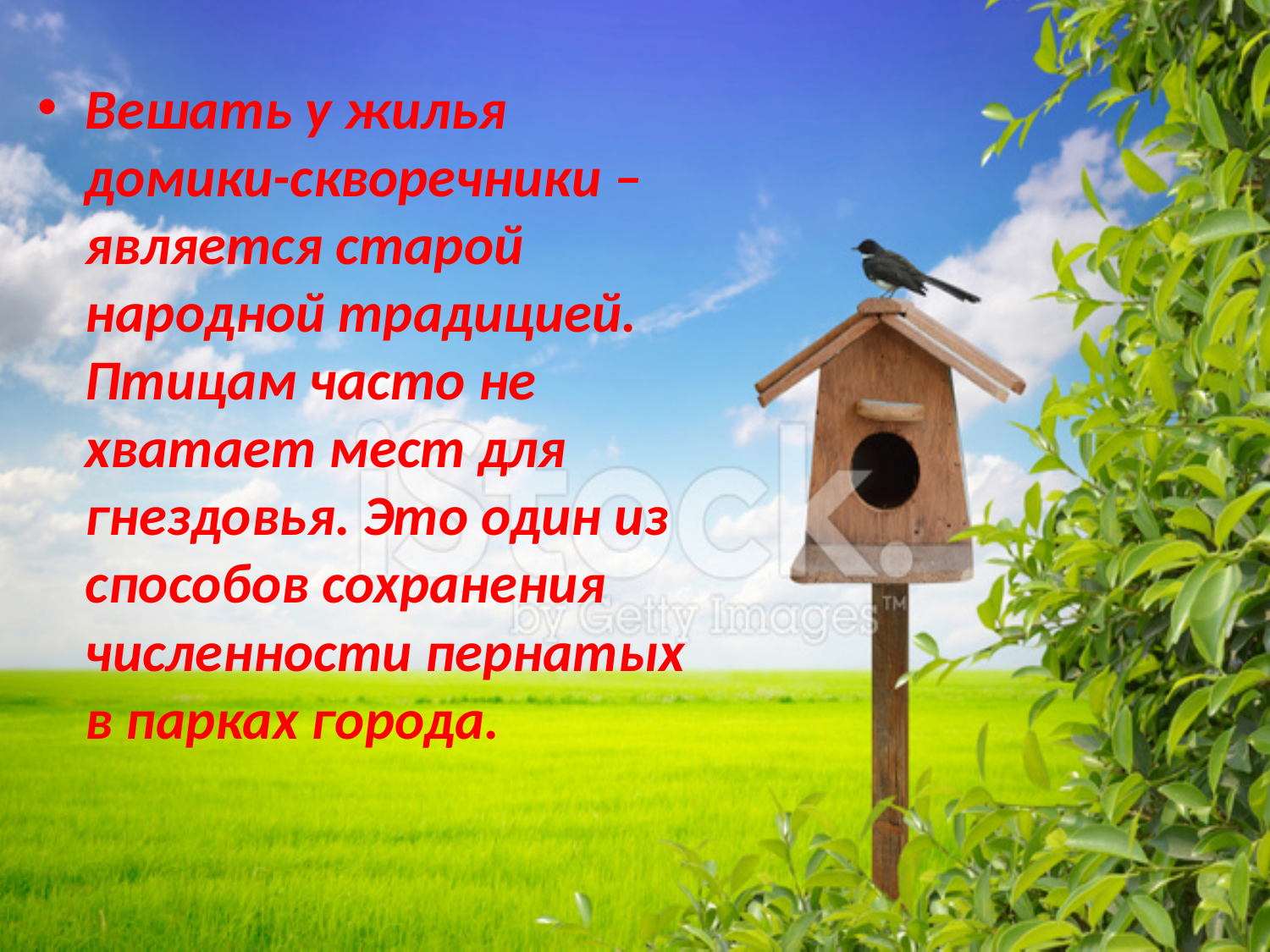

Вешать у жилья домики-скворечники – является старой народной традицией. Птицам часто не хватает мест для гнездовья. Это один из способов сохранения численности пернатых в парках города.